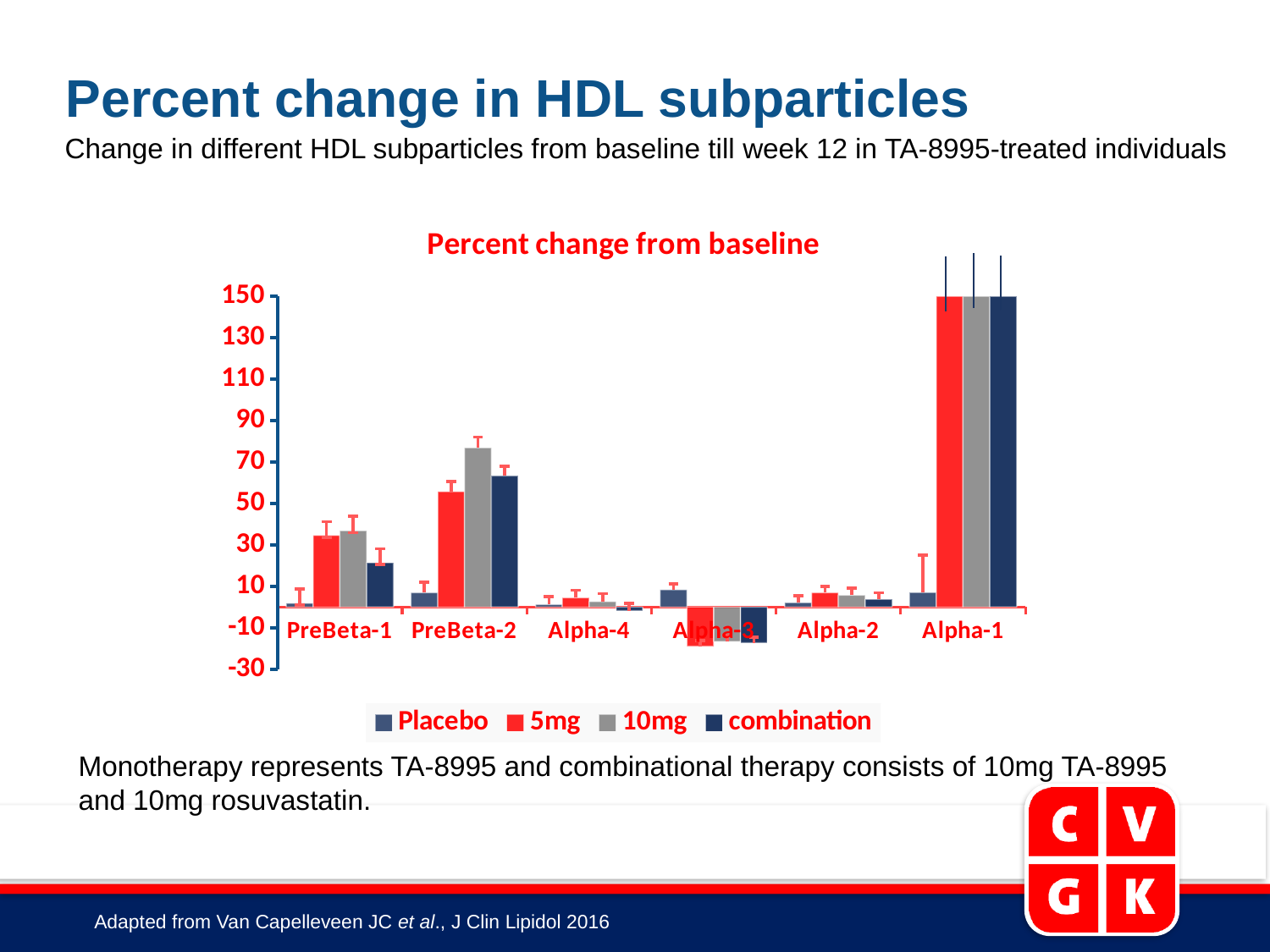

Percent change in HDL subparticles
Change in different HDL subparticles from baseline till week 12 in TA-8995-treated individuals

### Chart: Percent change from baseline

| Category | Placebo | 5mg | 10mg | combination |
|---|---|---|---|---|
| PreBeta-1 | 1.9 | 34.6 | 36.9 | 21.5 |
| PreBeta-2 | 7.0 | 55.8 | 76.9 | 63.3 |
| Alpha-4 | 1.3 | 4.5 | 2.7 | -1.7 |
| Alpha-3 | 8.4 | -18.9 | -16.6 | -17.2 |
| Alpha-2 | 2.2 | 7.0 | 5.8 | 3.8 |
| Alpha-1 | 7.1 | 337.6 | 364.6 | 352.1 |
Monotherapy represents TA-8995 and combinational therapy consists of 10mg TA-8995 and 10mg rosuvastatin.
Adapted from Van Capelleveen JC et al., J Clin Lipidol 2016